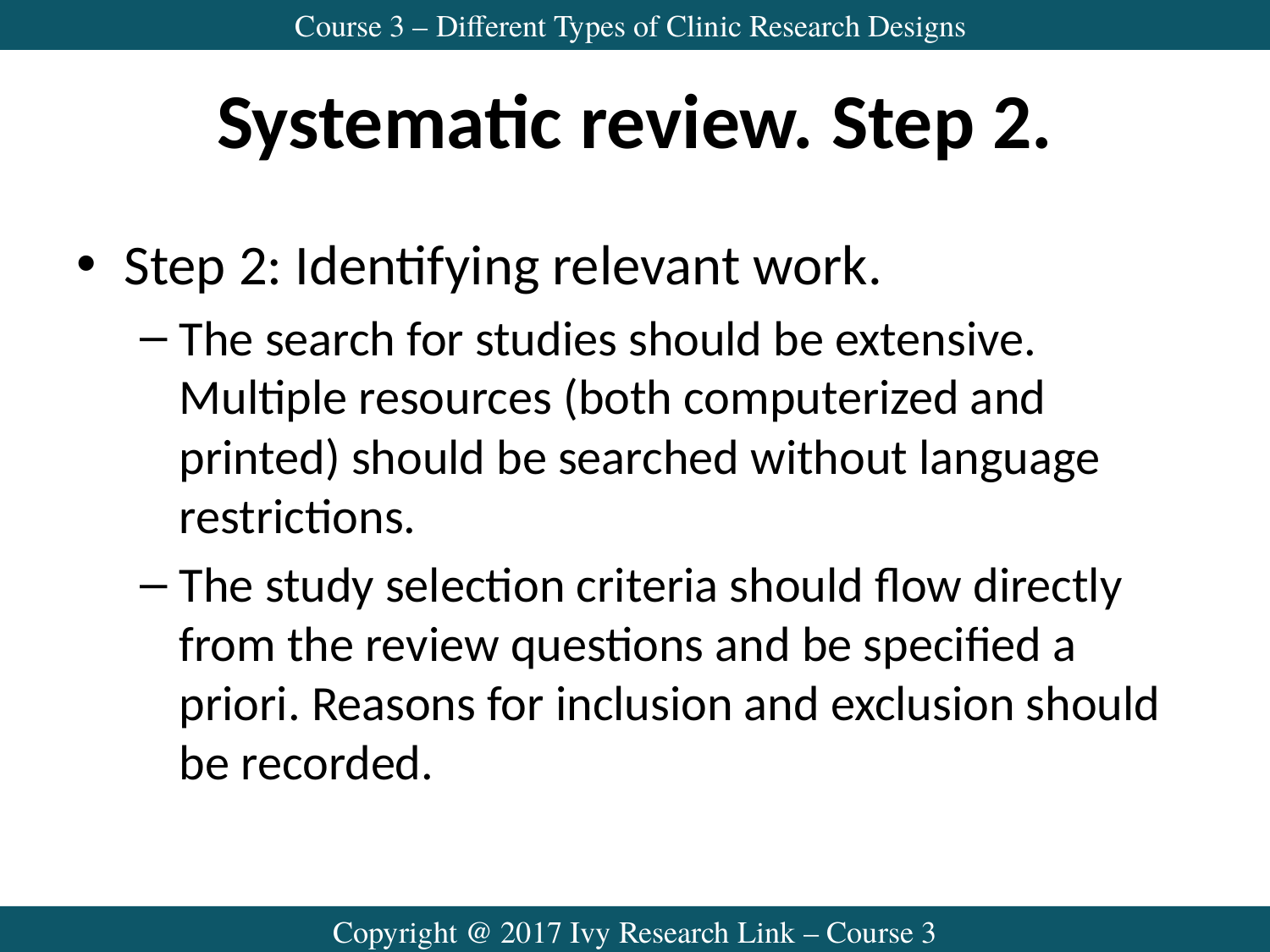

Course 3 – Different Types of Clinic Research Designs
# Systematic review. Step 2.
Step 2: Identifying relevant work.
The search for studies should be extensive. Multiple resources (both computerized and printed) should be searched without language restrictions.
The study selection criteria should flow directly from the review questions and be specified a priori. Reasons for inclusion and exclusion should be recorded.

Copyright @ 2017 Ivy Research Link – Course 3